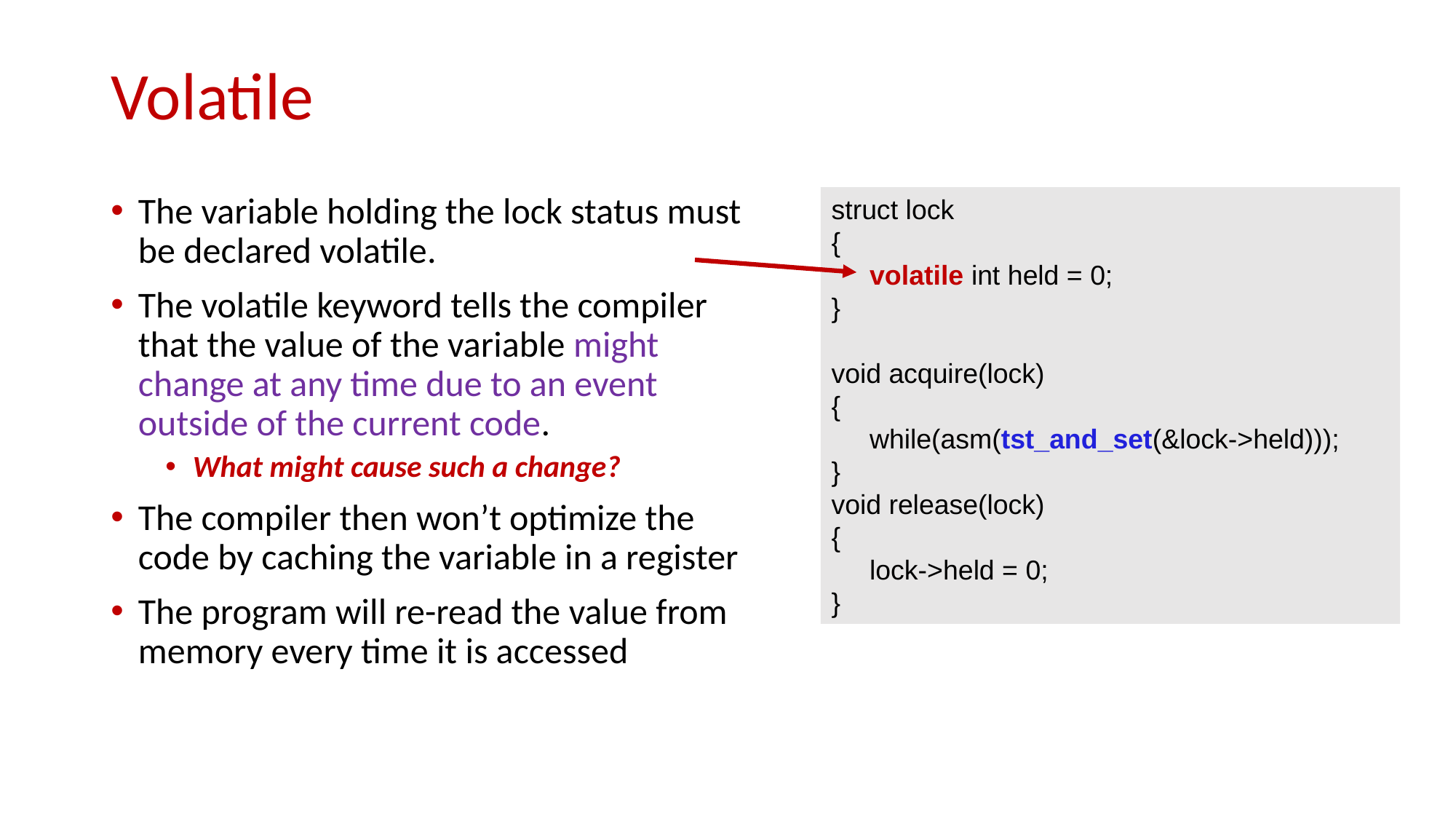

# Volatile
The variable holding the lock status must be declared volatile.
The volatile keyword tells the compiler that the value of the variable might change at any time due to an event outside of the current code.
What might cause such a change?
The compiler then won’t optimize the code by caching the variable in a register
The program will re-read the value from memory every time it is accessed
struct lock
{
     volatile int held = 0;
}

void acquire(lock)
{
     while(asm(tst_and_set(&lock->held)));
}
void release(lock)
{
     lock->held = 0;
}